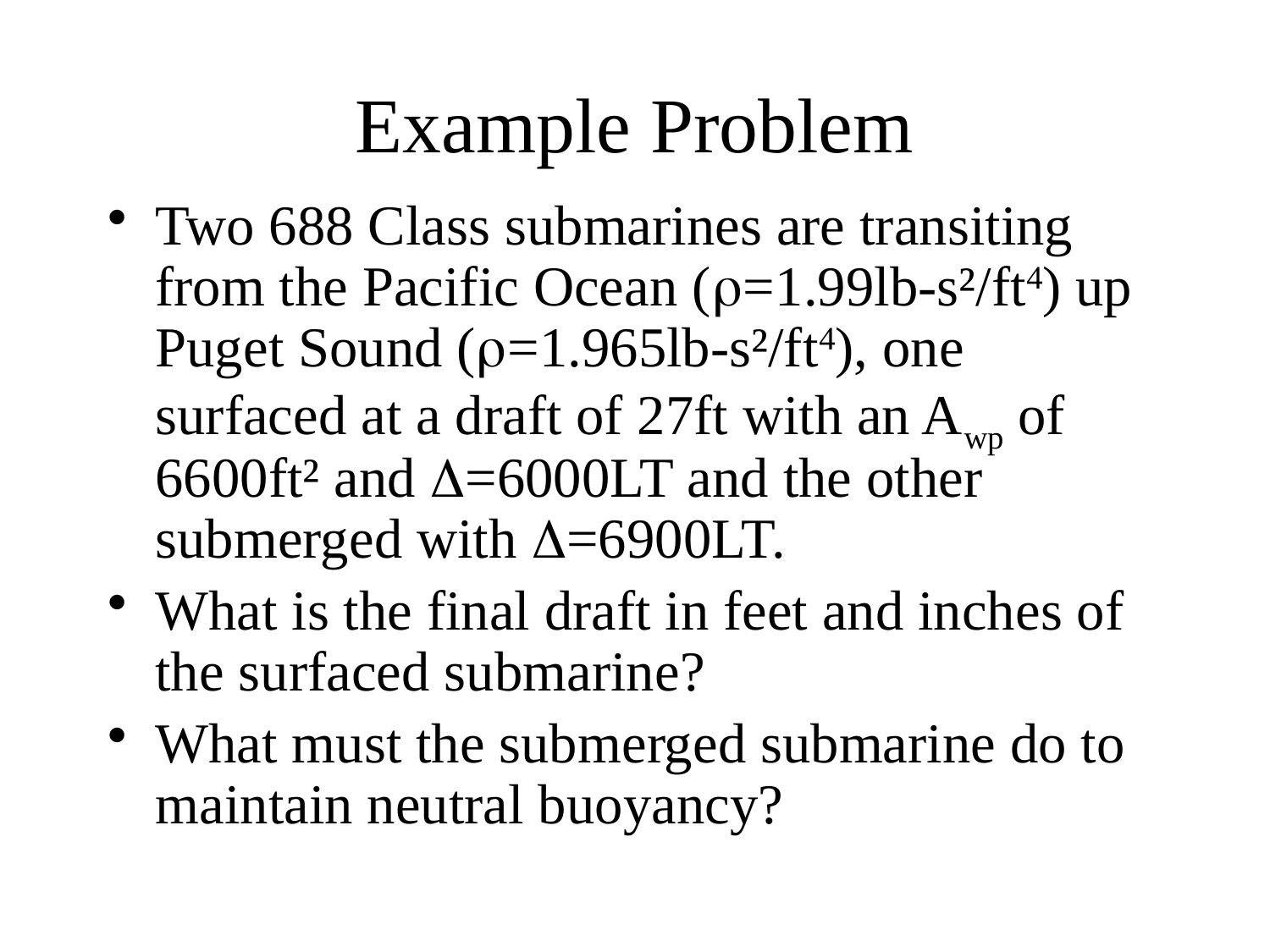

# Example Problem
Two 688 Class submarines are transiting from the Pacific Ocean (ρ=1.99lb-s²/ft4) up Puget Sound (ρ=1.965lb-s²/ft4), one surfaced at a draft of 27ft with an Awp of 6600ft² and Δ=6000LT and the other submerged with Δ=6900LT.
What is the final draft in feet and inches of the surfaced submarine?
What must the submerged submarine do to maintain neutral buoyancy?